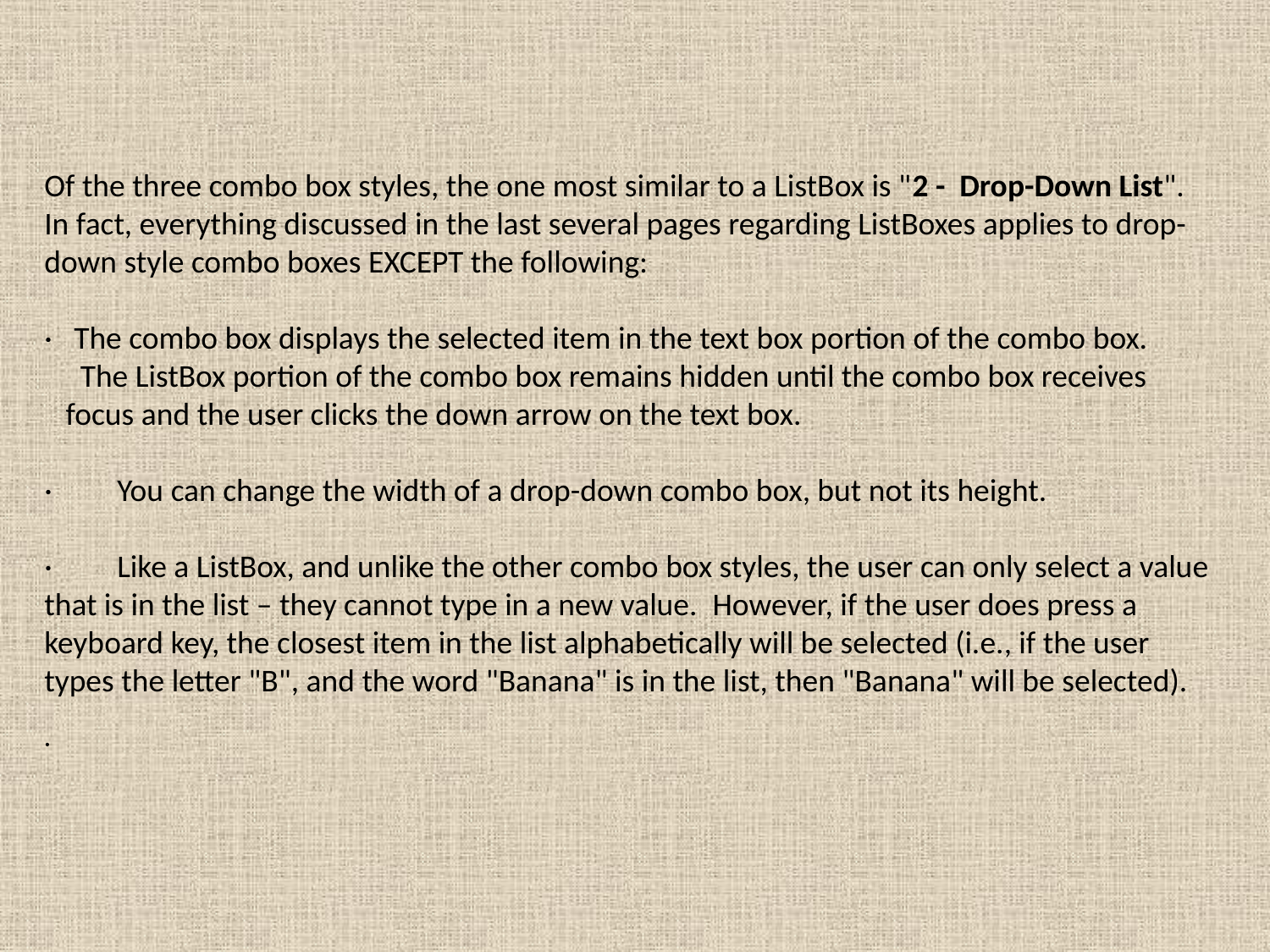

Of the three combo box styles, the one most similar to a ListBox is "2 -  Drop-Down List".  In fact, everything discussed in the last several pages regarding ListBoxes applies to drop-down style combo boxes EXCEPT the following:

·   The combo box displays the selected item in the text box portion of the combo box.
     The ListBox portion of the combo box remains hidden until the combo box receives             focus and the user clicks the down arrow on the text box.

·         You can change the width of a drop-down combo box, but not its height.

·         Like a ListBox, and unlike the other combo box styles, the user can only select a value that is in the list – they cannot type in a new value.  However, if the user does press a keyboard key, the closest item in the list alphabetically will be selected (i.e., if the user types the letter "B", and the word "Banana" is in the list, then "Banana" will be selected).

·